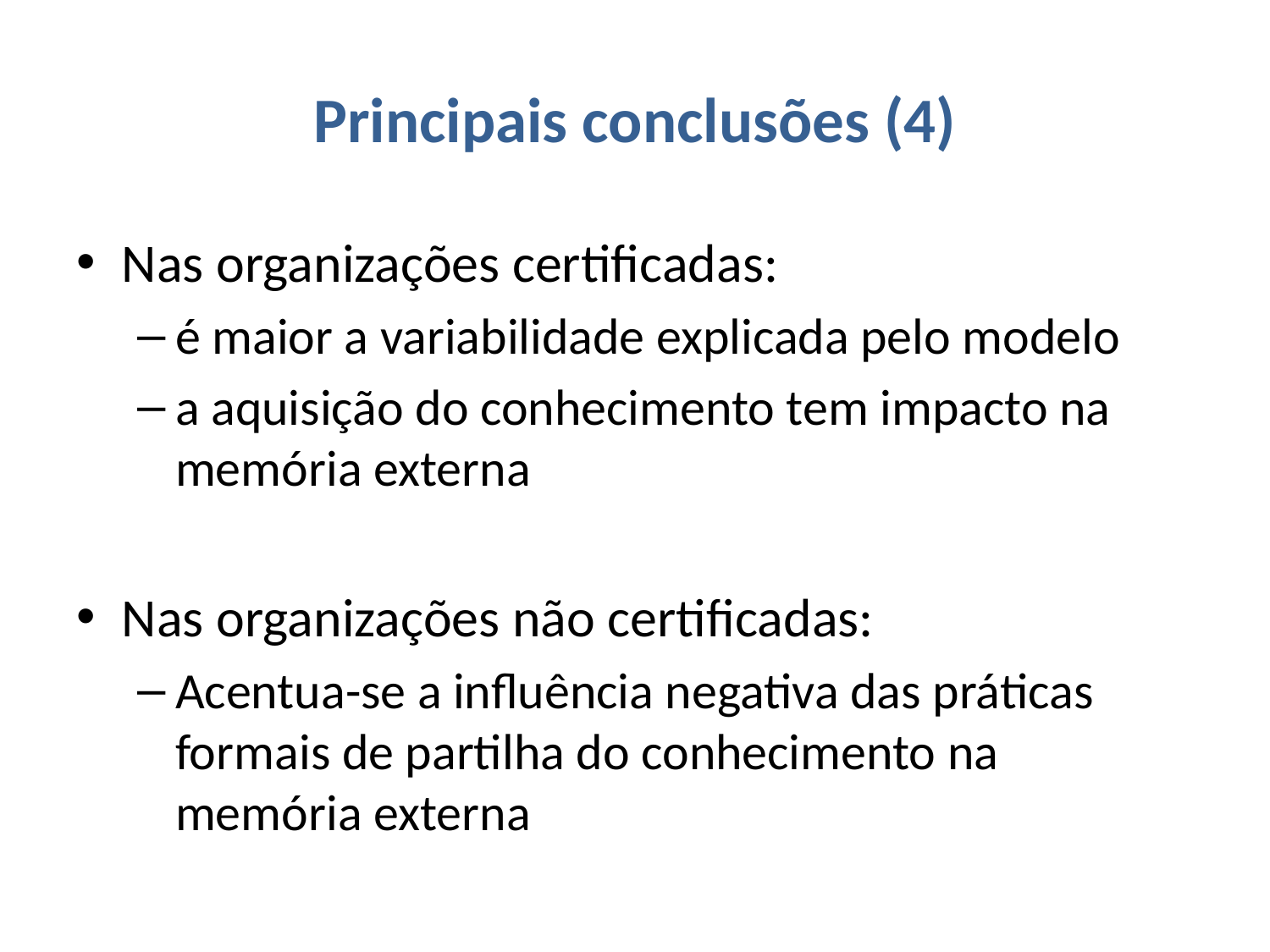

# Principais conclusões (4)
Nas organizações certificadas:
é maior a variabilidade explicada pelo modelo
a aquisição do conhecimento tem impacto na memória externa

Nas organizações não certificadas:
Acentua-se a influência negativa das práticas formais de partilha do conhecimento na memória externa